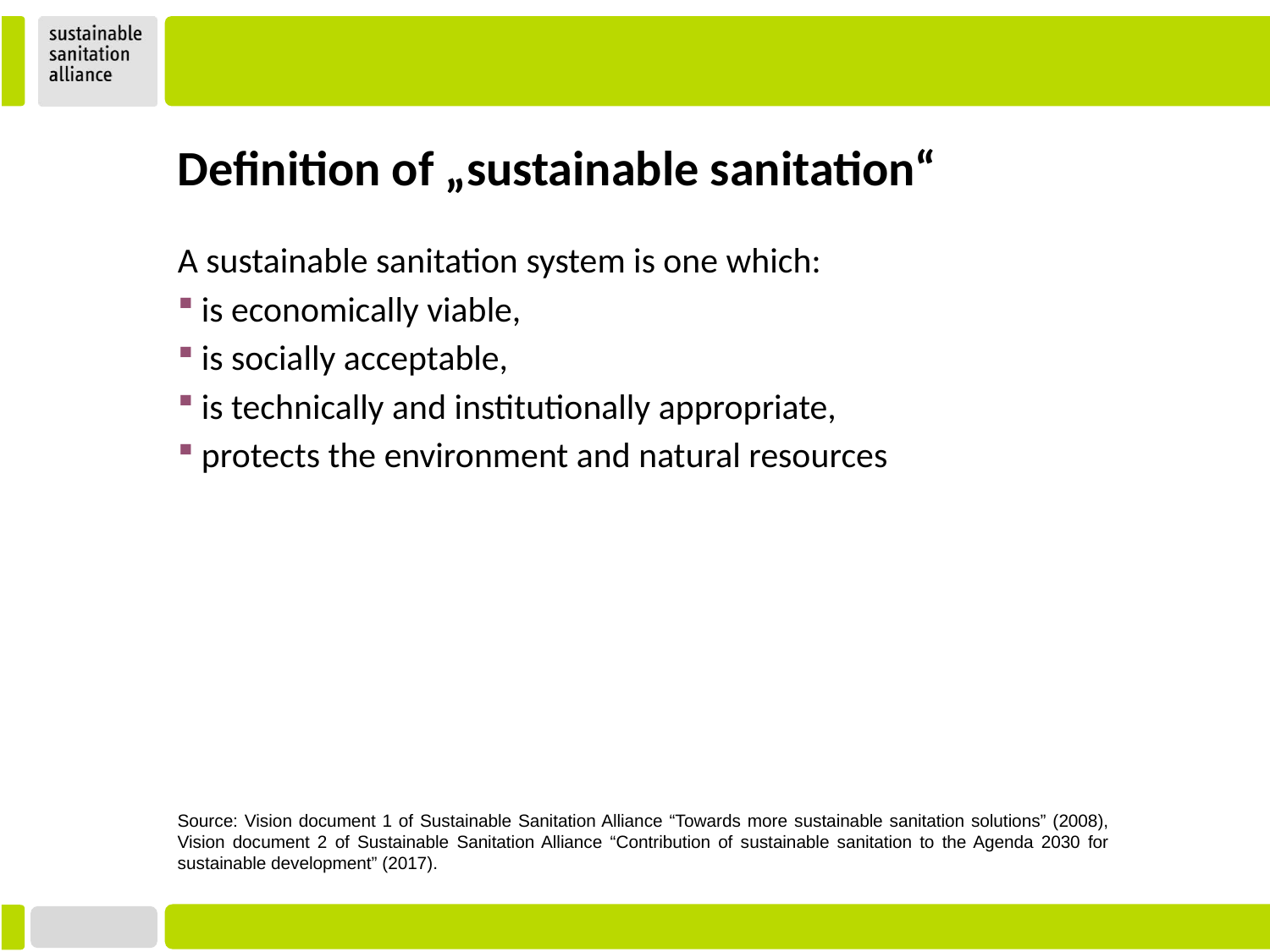

Definition of „sustainable sanitation“
A sustainable sanitation system is one which:
is economically viable,
is socially acceptable,
is technically and institutionally appropriate,
protects the environment and natural resources

Source: Vision document 1 of Sustainable Sanitation Alliance “Towards more sustainable sanitation solutions” (2008), Vision document 2 of Sustainable Sanitation Alliance “Contribution of sustainable sanitation to the Agenda 2030 for sustainable development” (2017).